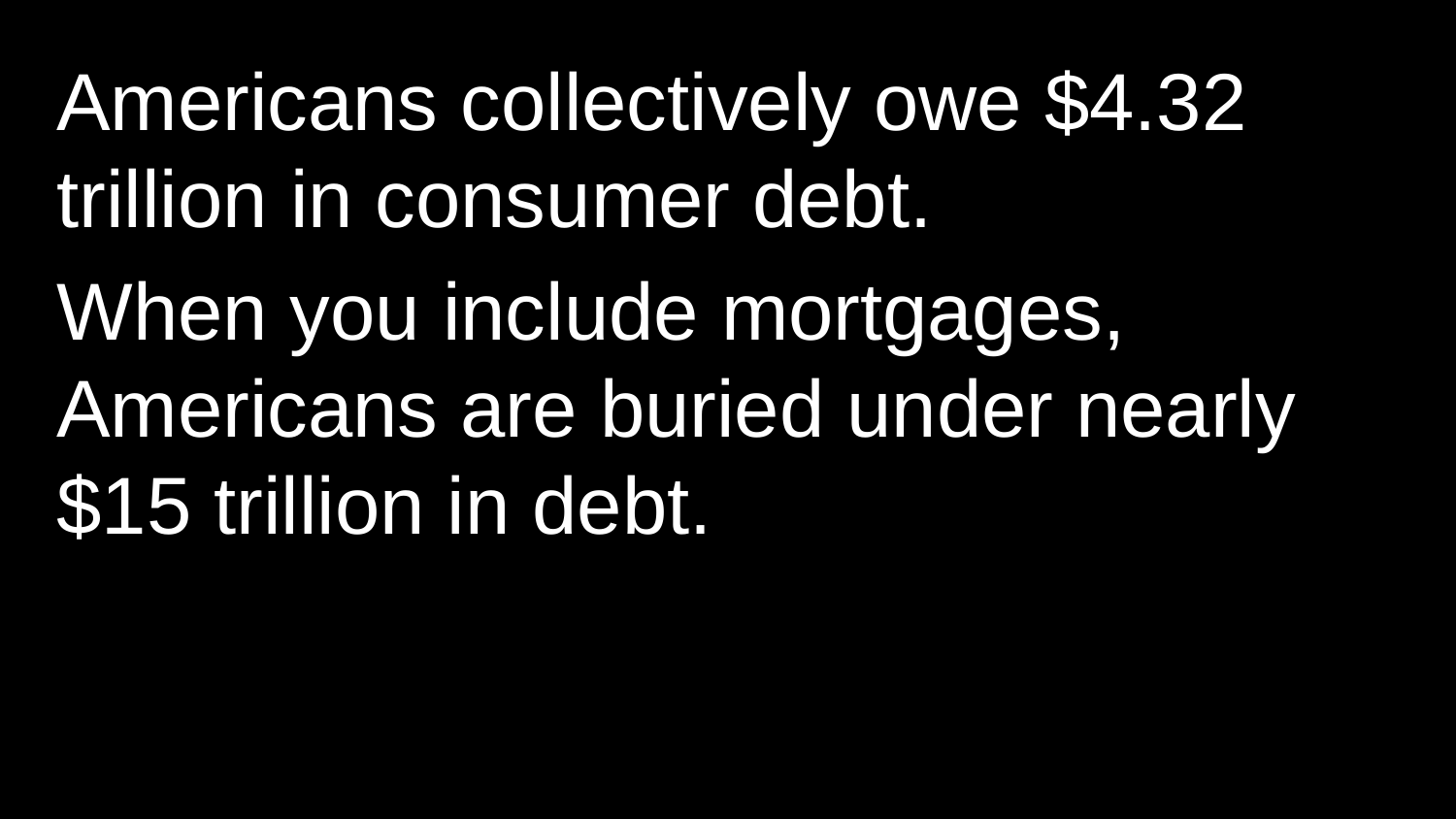

Americans collectively owe $4.32 trillion in consumer debt.
When you include mortgages, Americans are buried under nearly $15 trillion in debt.
1